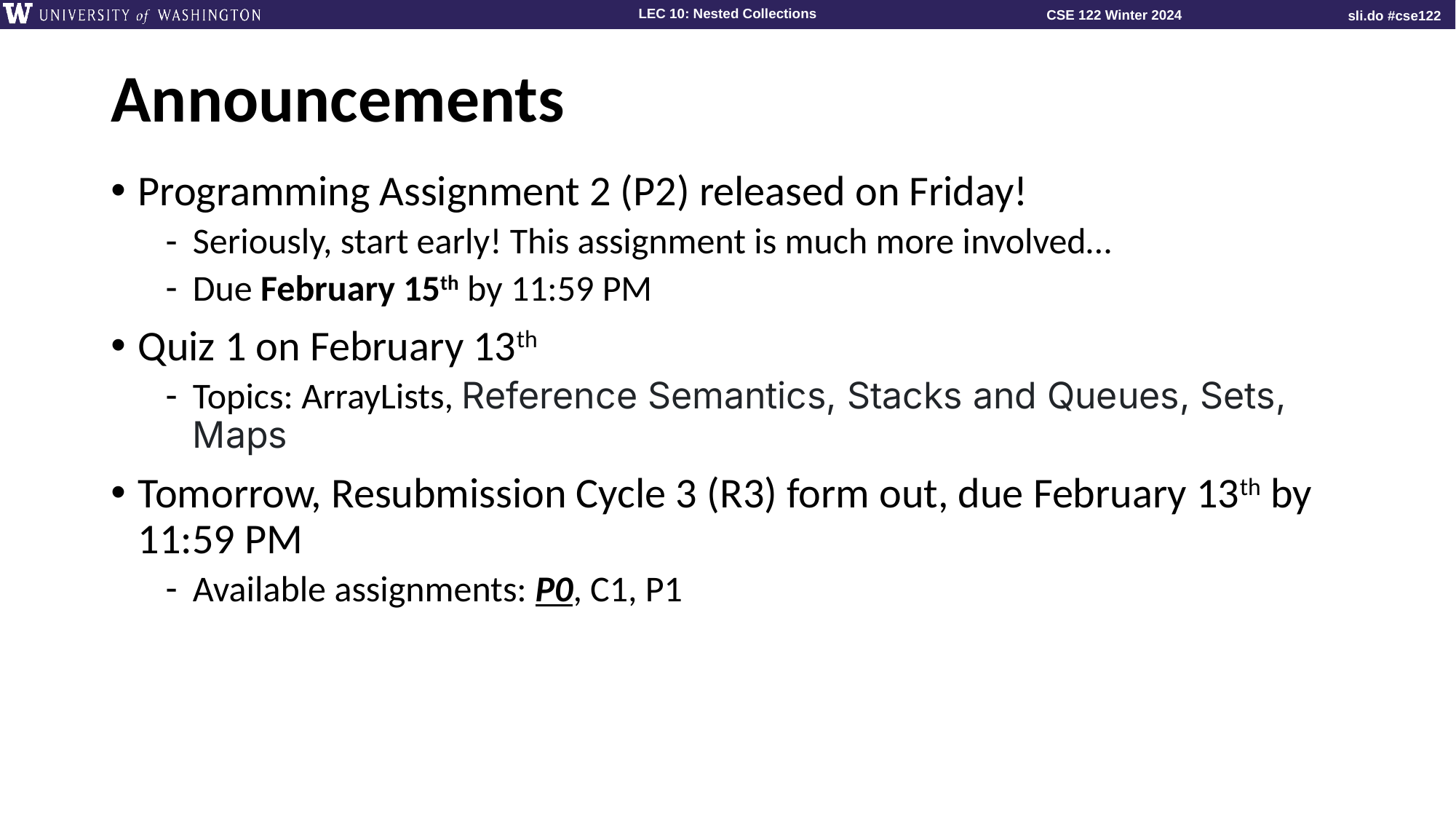

# Announcements
Programming Assignment 2 (P2) released on Friday!
Seriously, start early! This assignment is much more involved…
Due February 15th by 11:59 PM
Quiz 1 on February 13th
Topics: ArrayLists, Reference Semantics, Stacks and Queues, Sets, Maps
Tomorrow, Resubmission Cycle 3 (R3) form out, due February 13th by 11:59 PM
Available assignments: P0, C1, P1